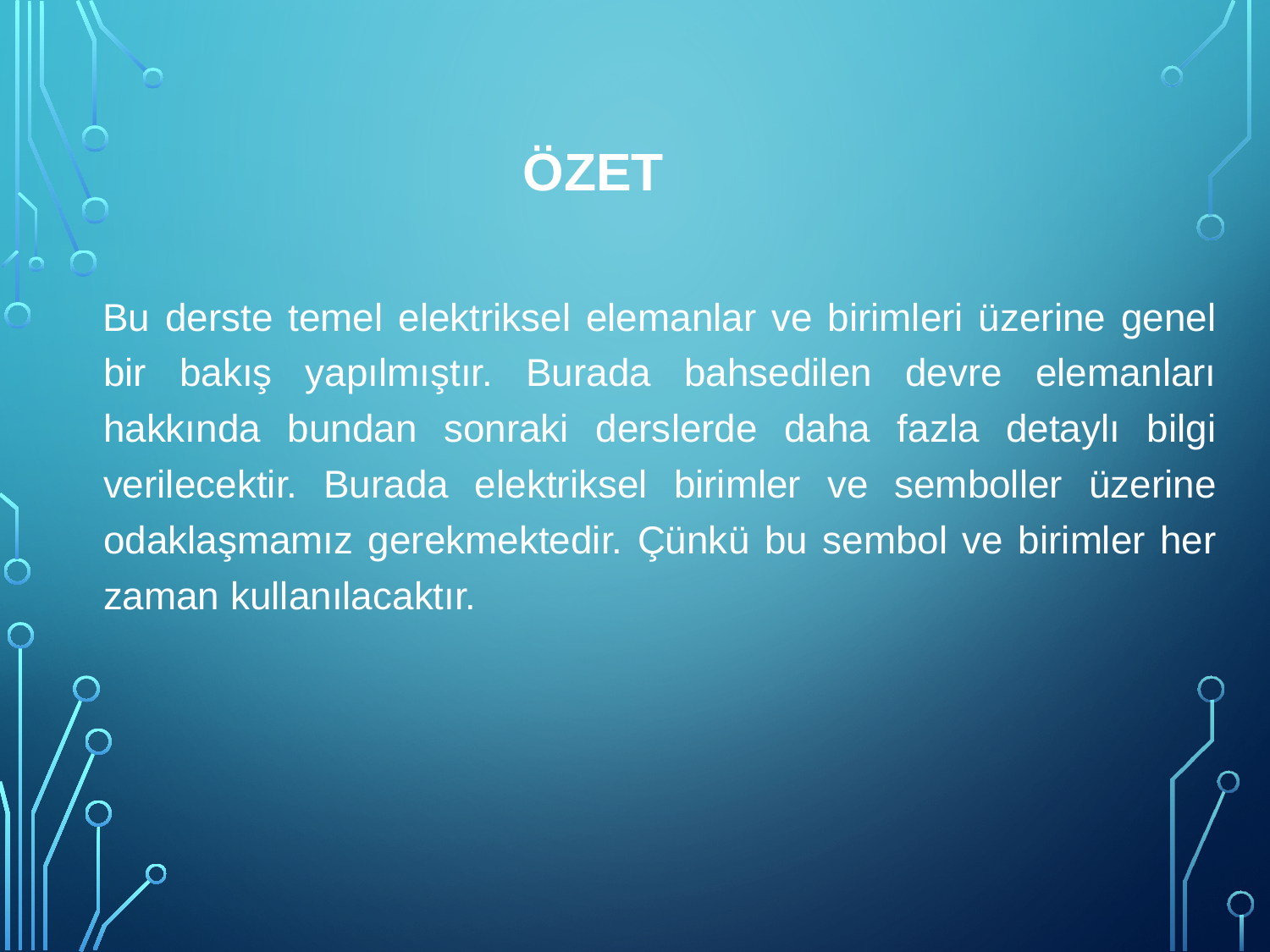

ÖZET

Bu derste temel elektriksel elemanlar ve birimleri üzerine genel bir bakış yapılmıştır. Burada bahsedilen devre elemanları hakkında bundan sonraki derslerde daha fazla detaylı bilgi verilecektir. Burada elektriksel birimler ve semboller üzerine odaklaşmamız gerekmektedir. Çünkü bu sembol ve birimler her zaman kullanılacaktır.